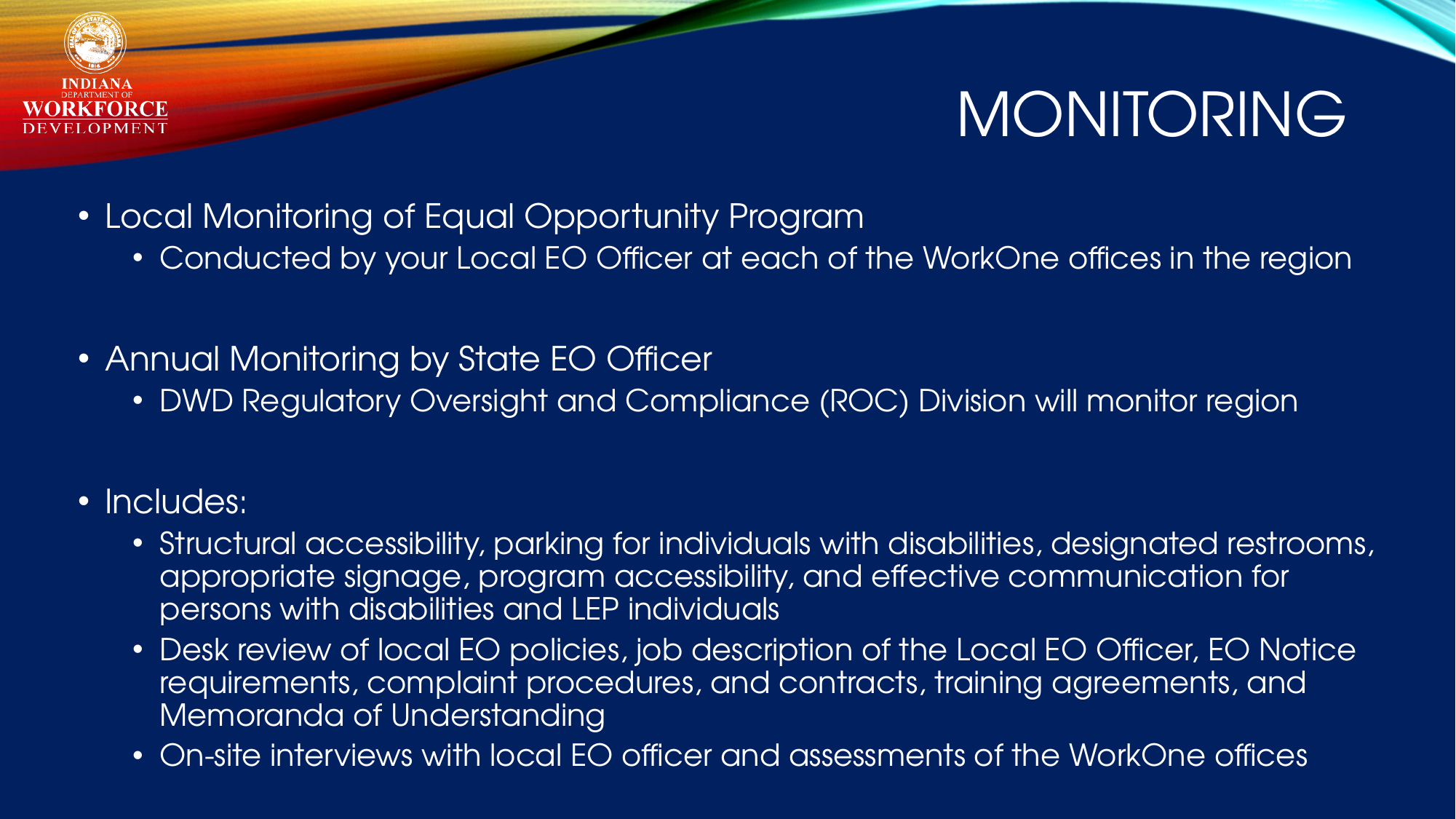

# Monitoring
Local Monitoring of Equal Opportunity Program
Conducted by your Local EO Officer at each of the WorkOne offices in the region

Annual Monitoring by State EO Officer
DWD Regulatory Oversight and Compliance (ROC) Division will monitor region

Includes:
Structural accessibility, parking for individuals with disabilities, designated restrooms, appropriate signage, program accessibility, and effective communication for persons with disabilities and LEP individuals
Desk review of local EO policies, job description of the Local EO Officer, EO Notice requirements, complaint procedures, and contracts, training agreements, and Memoranda of Understanding
On-site interviews with local EO officer and assessments of the WorkOne offices